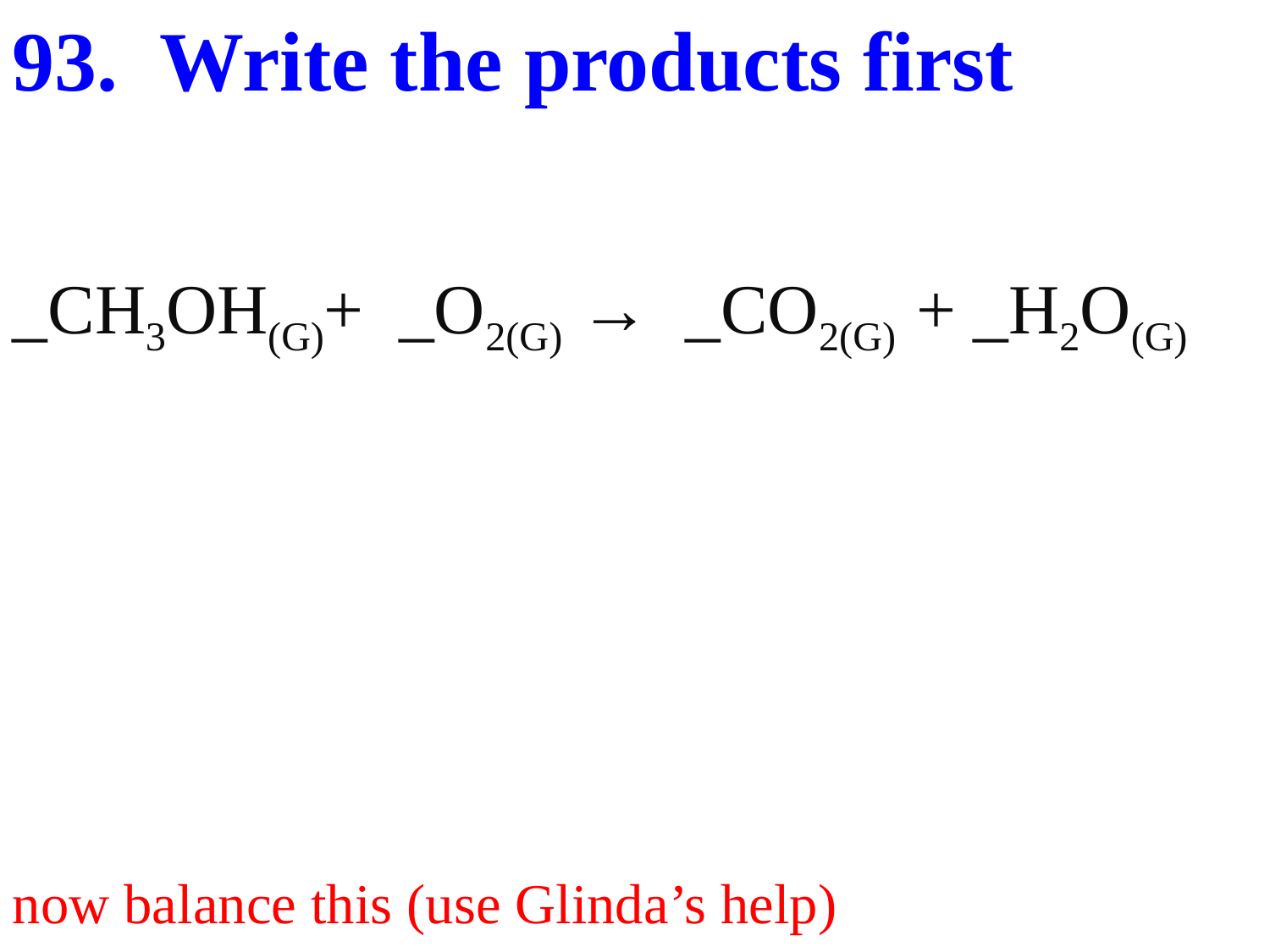

93.  Write the products first

_CH3OH(G)+  _O2(G) →  _CO2(G)  + _H2O(G)
now balance this (use Glinda’s help)